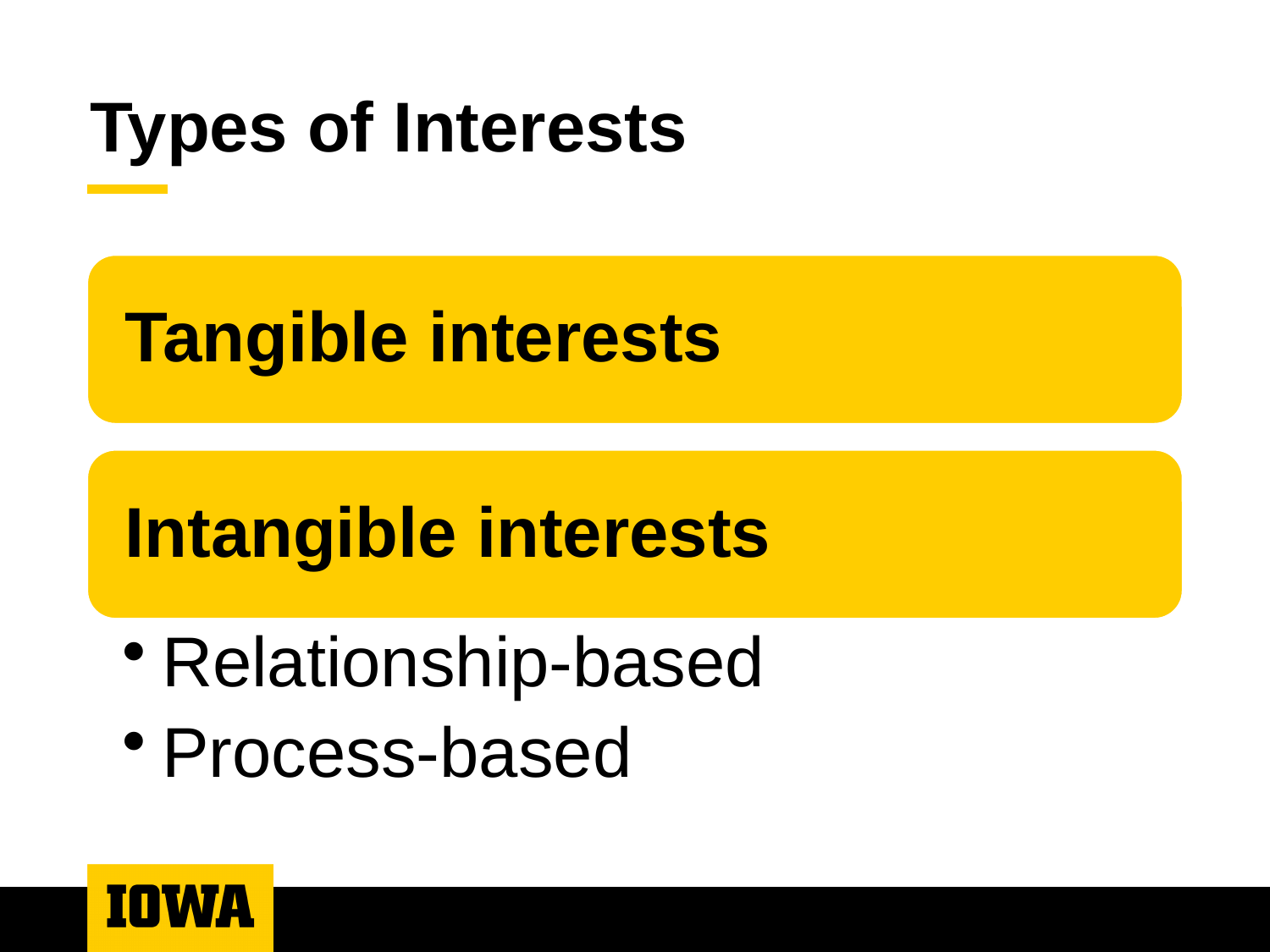

# Types of Interests
Tangible interests
Intangible interests
Relationship-based
Process-based